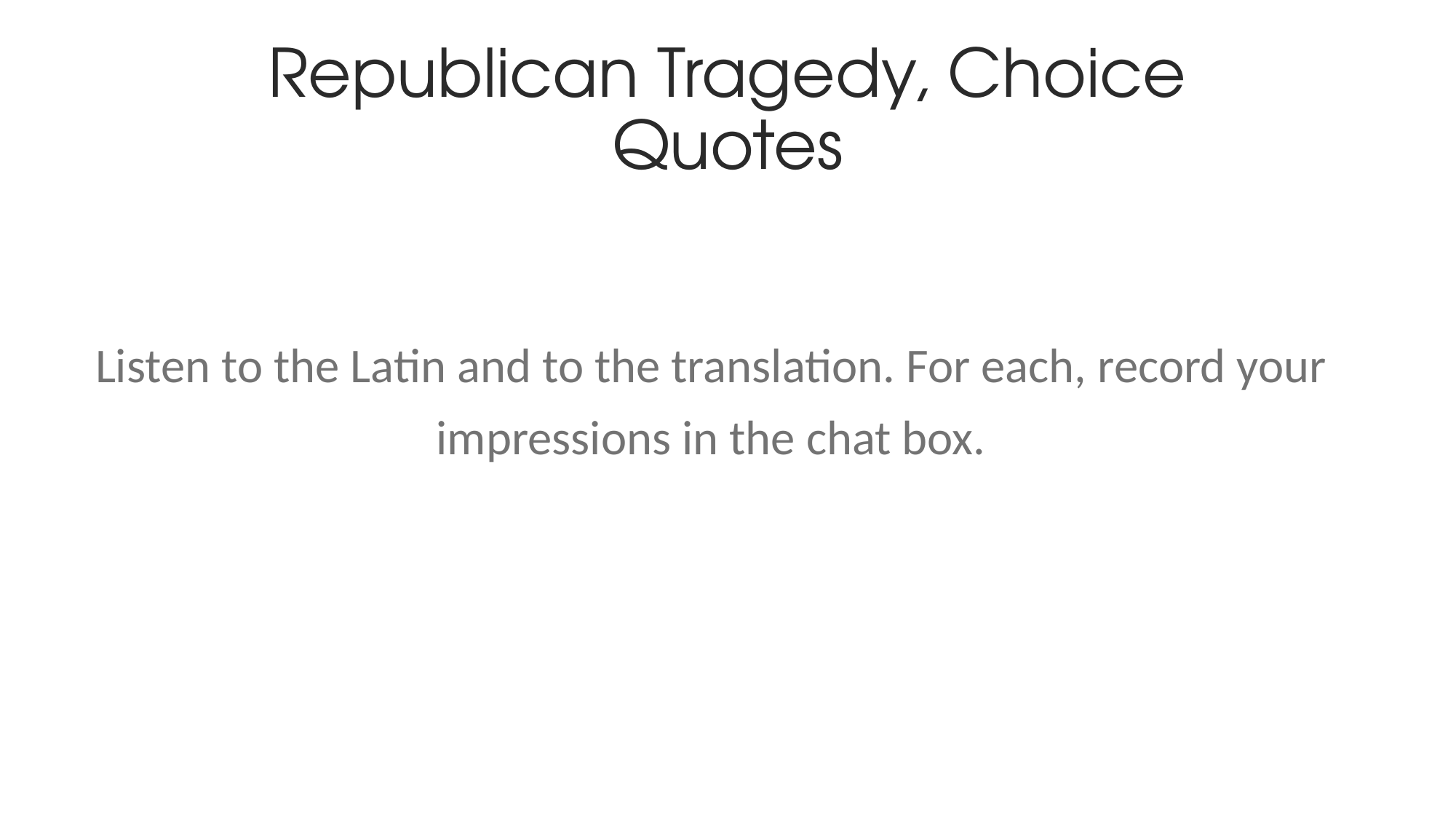

# Republican Tragedy, Choice Quotes
Listen to the Latin and to the translation. For each, record your impressions in the chat box.